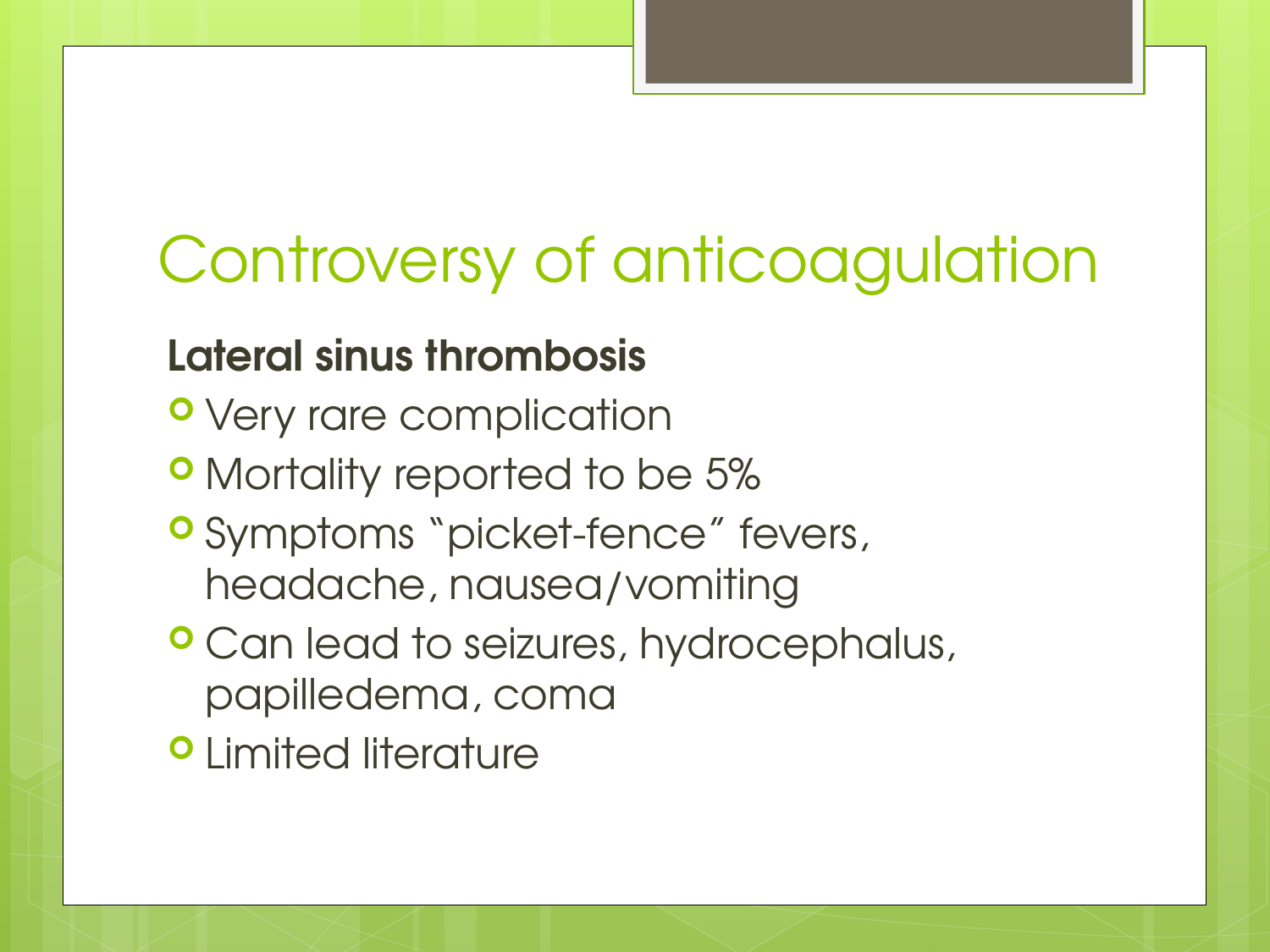

# Controversy of anticoagulation
Lateral sinus thrombosis
Very rare complication
Mortality reported to be 5%
Symptoms “picket-fence” fevers, headache, nausea/vomiting
Can lead to seizures, hydrocephalus, papilledema, coma
Limited literature